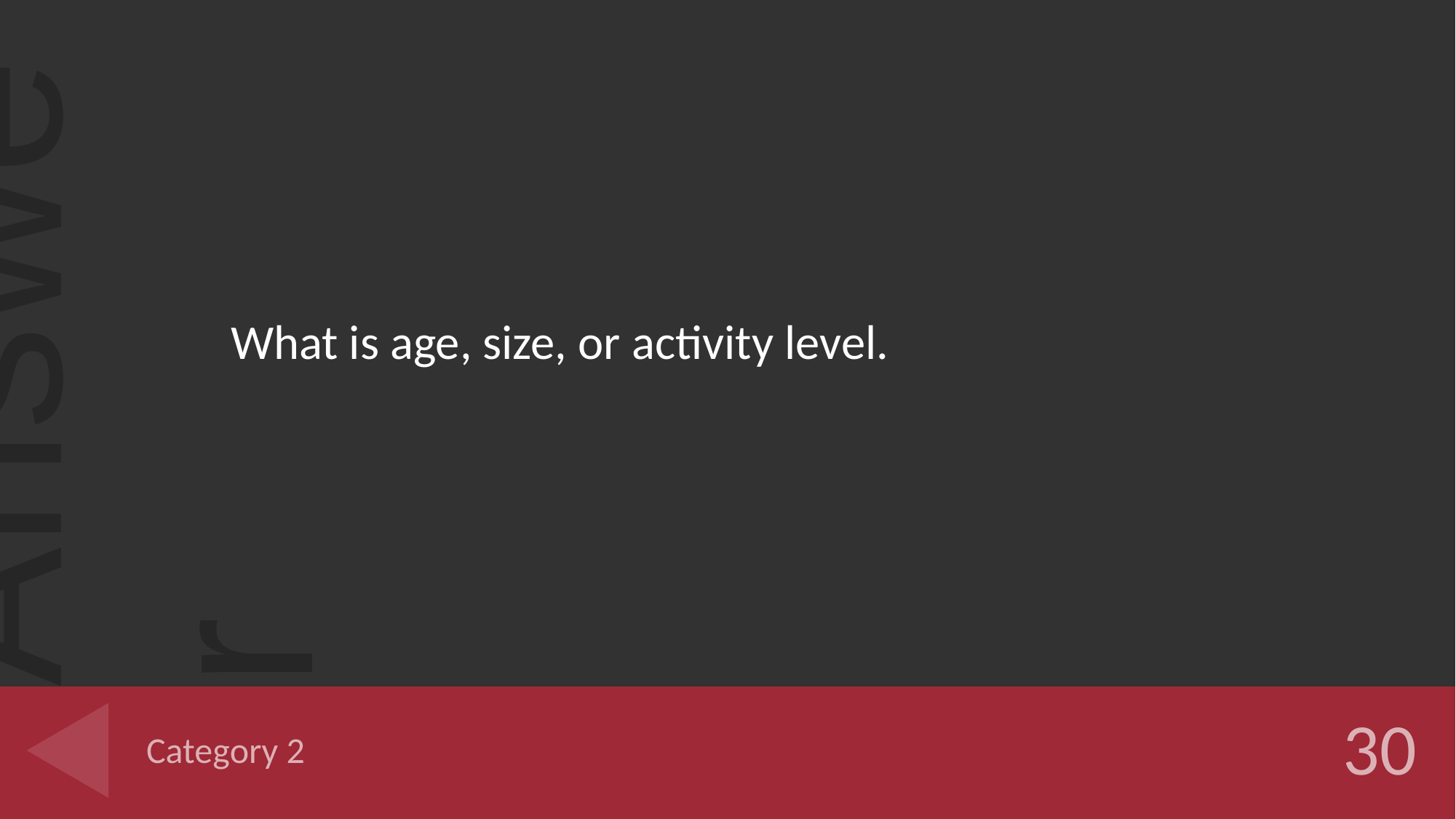

What is age, size, or activity level.
# Category 2
30